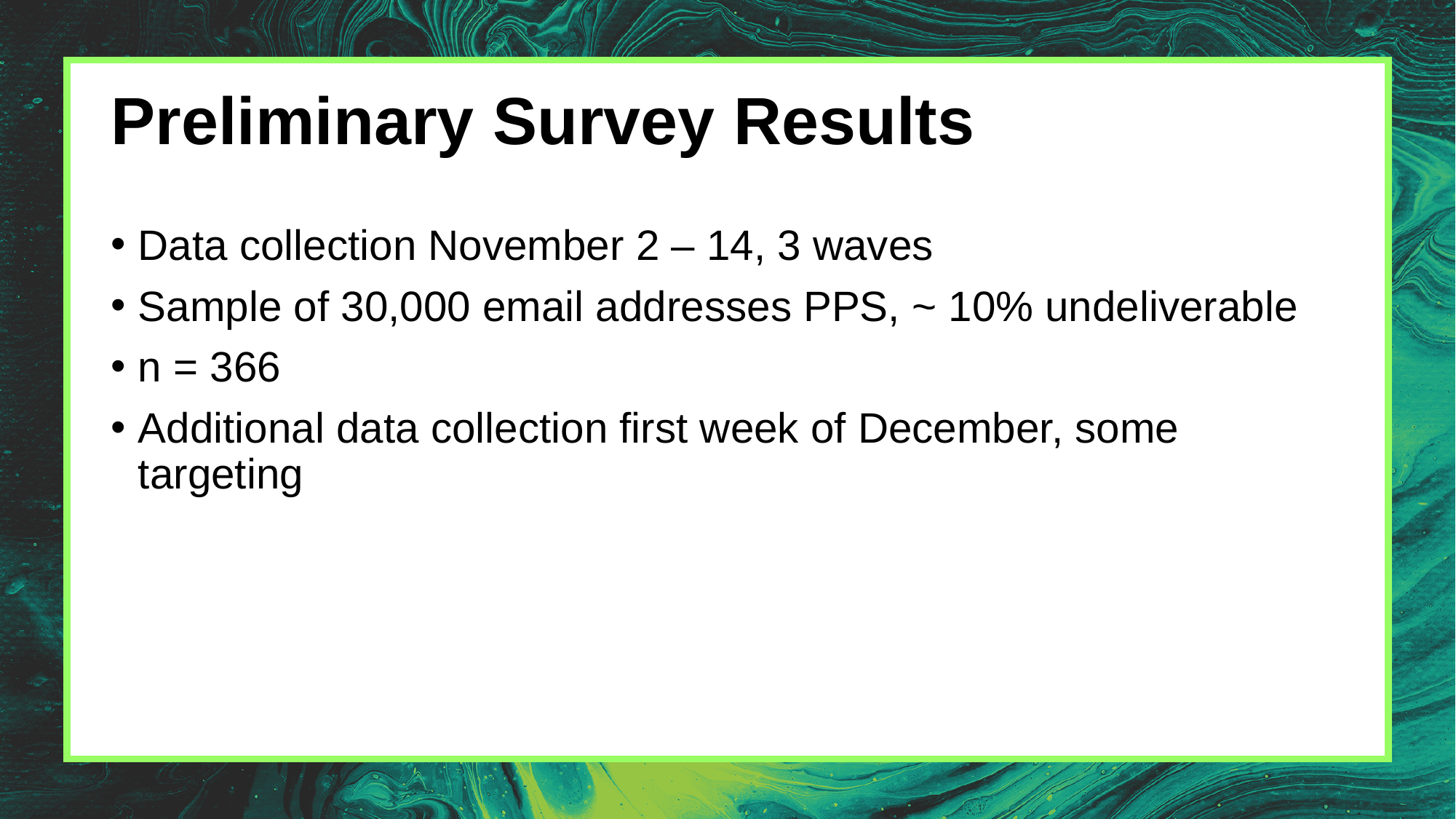

# Preliminary Survey Results
Data collection November 2 – 14, 3 waves
Sample of 30,000 email addresses PPS, ~ 10% undeliverable
n = 366
Additional data collection first week of December, some targeting